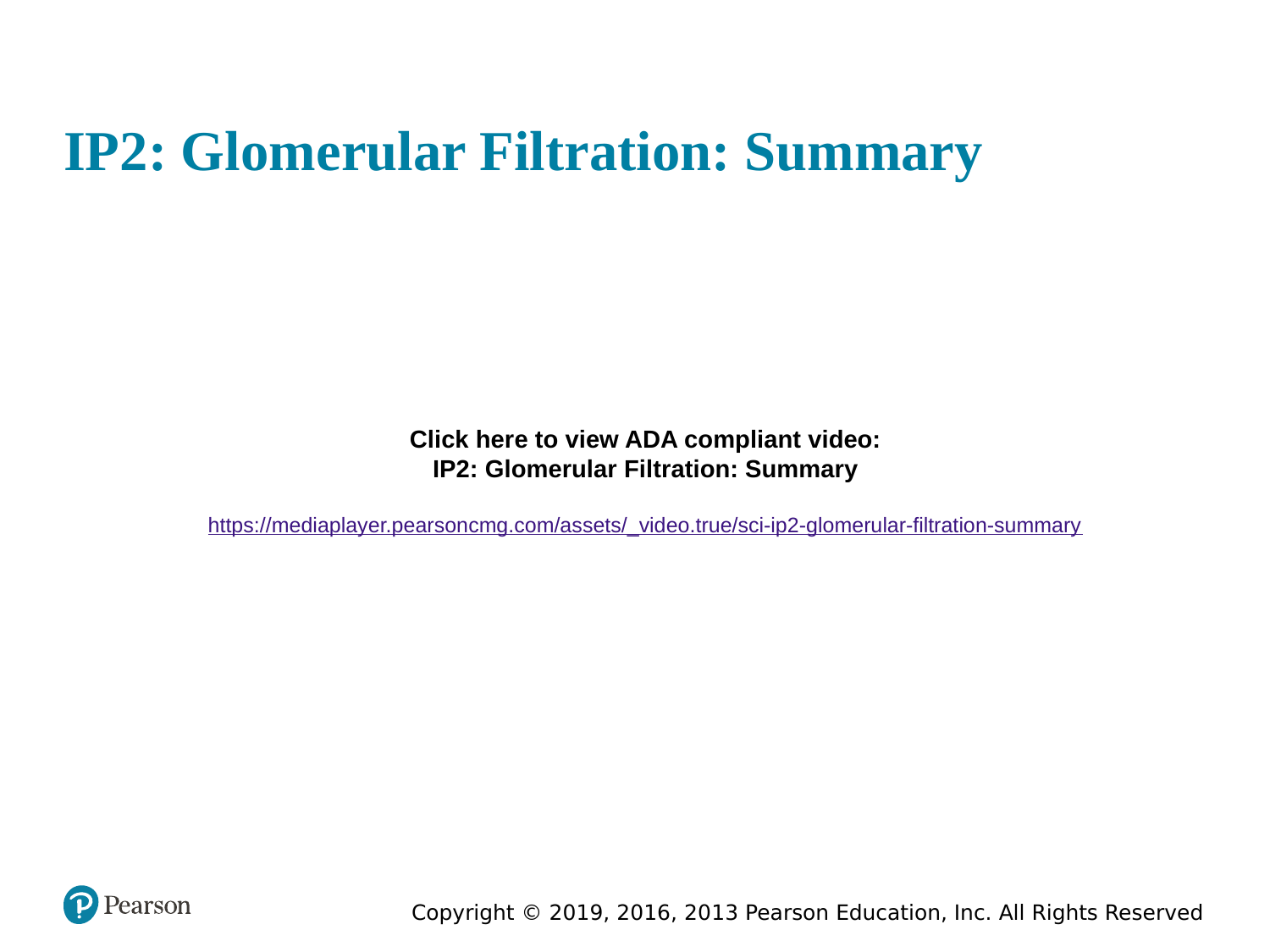

# IP2: Glomerular Filtration: Summary
Click here to view ADA compliant video:
IP2: Glomerular Filtration: Summary

https://mediaplayer.pearsoncmg.com/assets/_video.true/sci-ip2-glomerular-filtration-summary